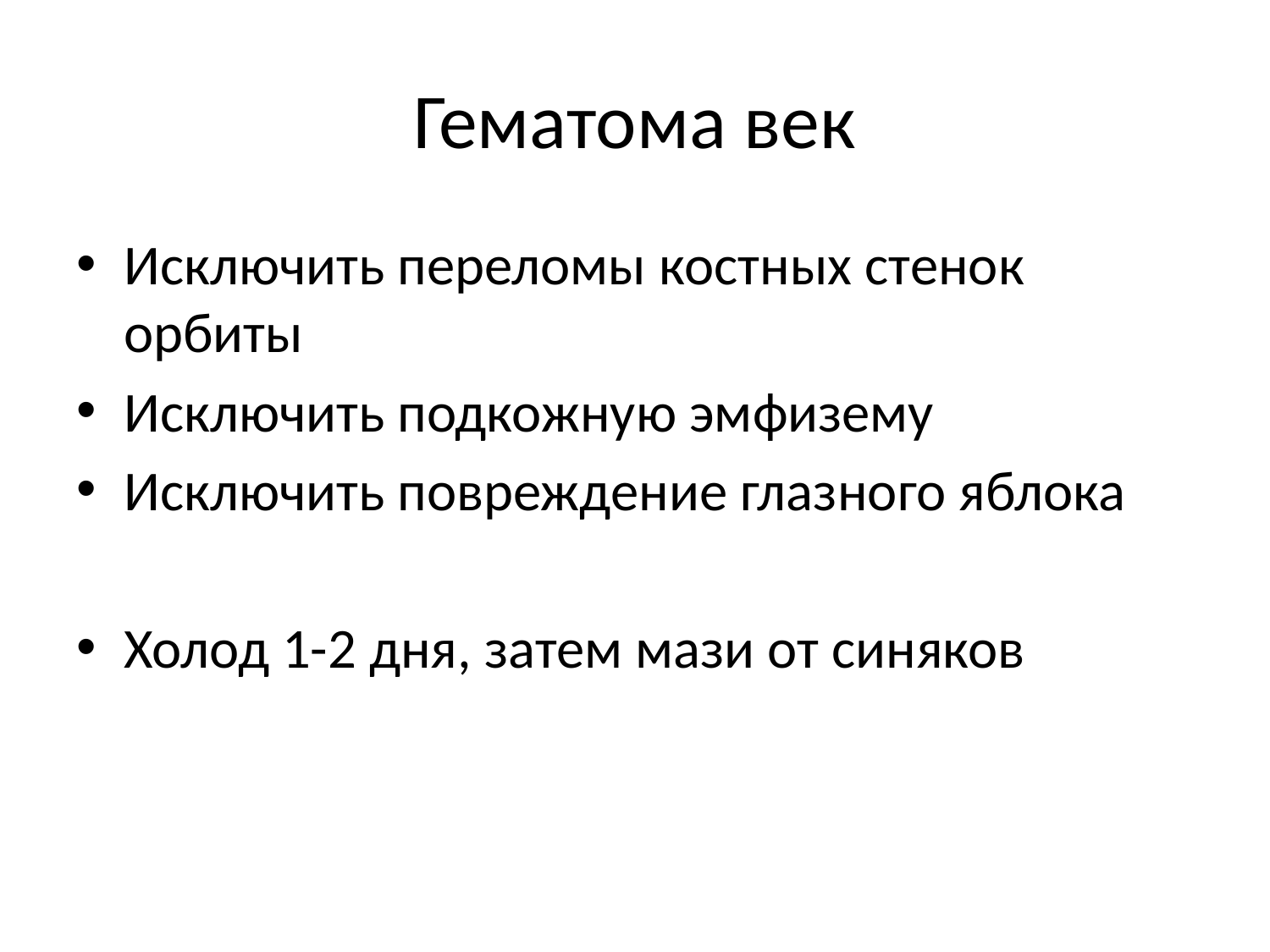

# Гематома век
Исключить переломы костных стенок орбиты
Исключить подкожную эмфизему
Исключить повреждение глазного яблока

Холод 1-2 дня, затем мази от синяков